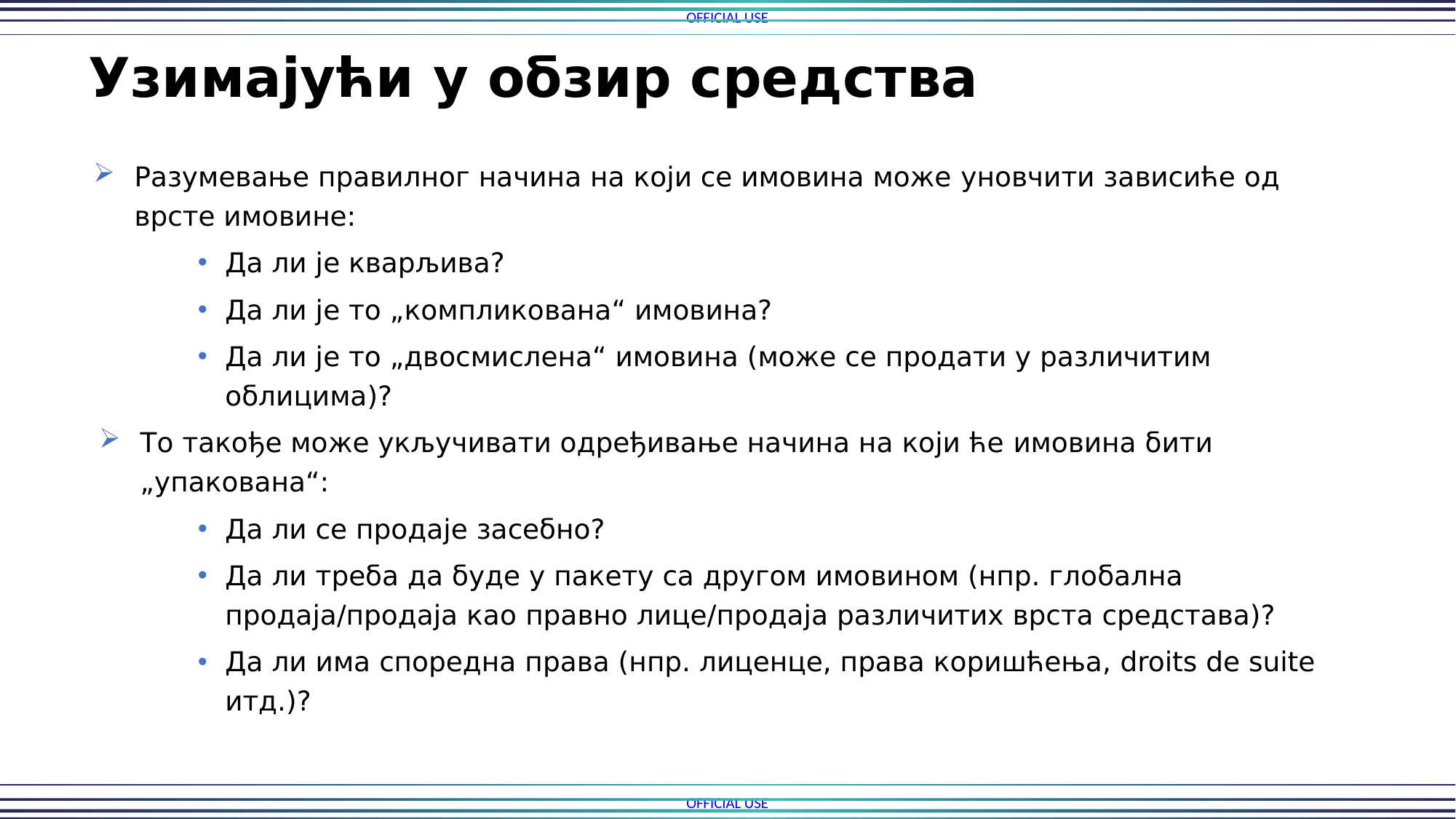

Узимајући у обзир средства
Разумевање правилног начина на који се имовина може уновчити зависиће од врсте имовине:
Да ли је кварљива?
Да ли је то „компликована“ имовина?
Да ли је то „двосмислена“ имовина (може се продати у различитим облицима)?
То такође може укључивати одређивање начина на који ће имовина бити „упакована“:
Да ли се продаје засебно?
Да ли треба да буде у пакету са другом имовином (нпр. глобална продаја/продаја као правно лице/продаја различитих врста средстава)?
Да ли има споредна права (нпр. лиценце, права коришћења, droits de suite итд.)?